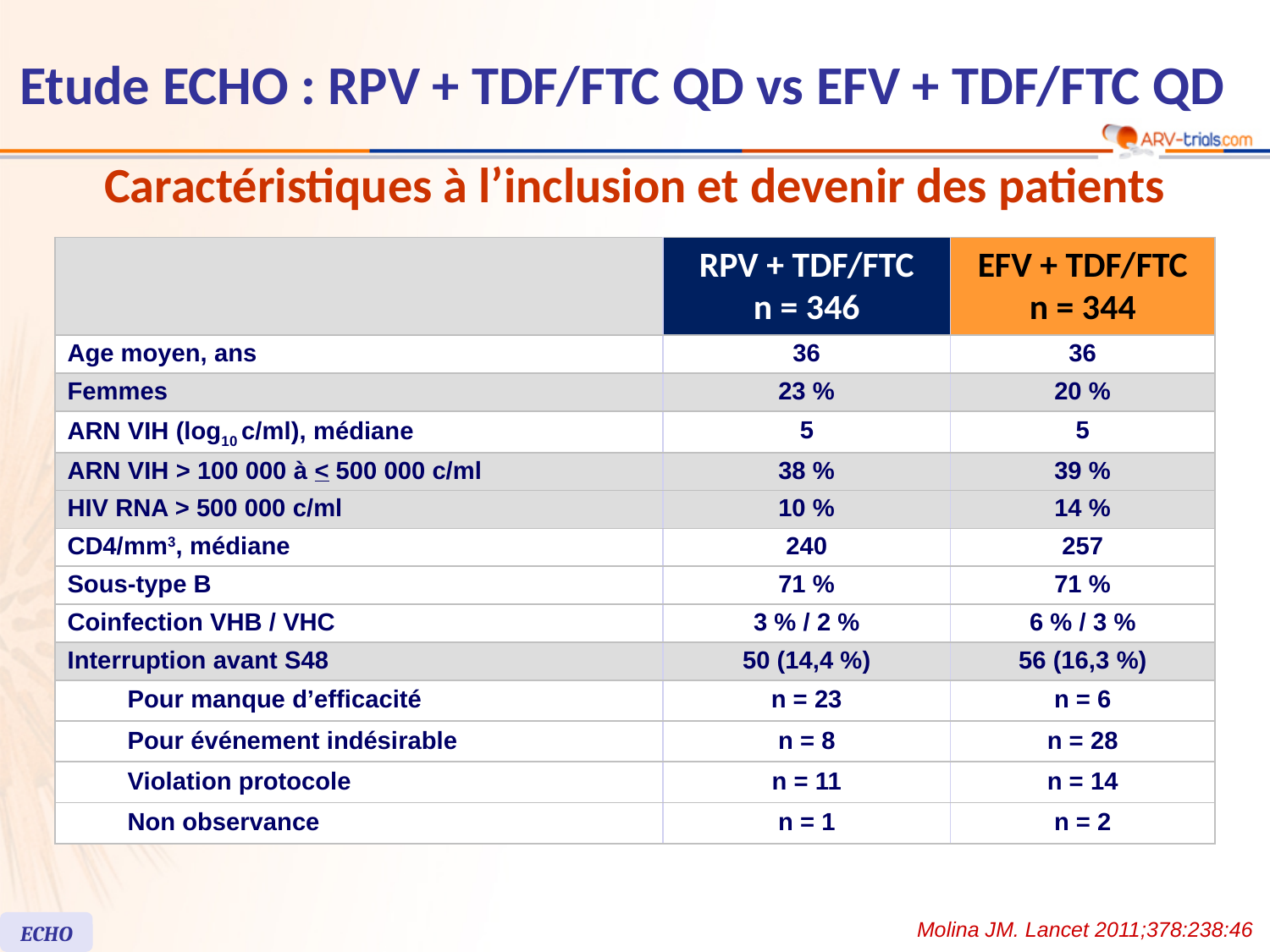

# Etude ECHO : RPV + TDF/FTC QD vs EFV + TDF/FTC QD
Caractéristiques à l’inclusion et devenir des patients
|  |  | RPV + TDF/FTC n = 346 | EFV + TDF/FTC n = 344 |
| --- | --- | --- | --- |
| Age moyen, ans |  | 36 | 36 |
| Femmes |  | 23 % | 20 % |
| ARN VIH (log10 c/ml), médiane |  | 5 | 5 |
| ARN VIH > 100 000 à < 500 000 c/ml |  | 38 % | 39 % |
| HIV RNA > 500 000 c/ml |  | 10 % | 14 % |
| CD4/mm3, médiane |  | 240 | 257 |
| Sous-type B |  | 71 % | 71 % |
| Coinfection VHB / VHC |  | 3 % / 2 % | 6 % / 3 % |
| Interruption avant S48 |  | 50 (14,4 %) | 56 (16,3 %) |
|  | Pour manque d’efficacité | n = 23 | n = 6 |
|  | Pour événement indésirable | n = 8 | n = 28 |
|  | Violation protocole | n = 11 | n = 14 |
|  | Non observance | n = 1 | n = 2 |
Molina JM. Lancet 2011;378:238:46

ECHO